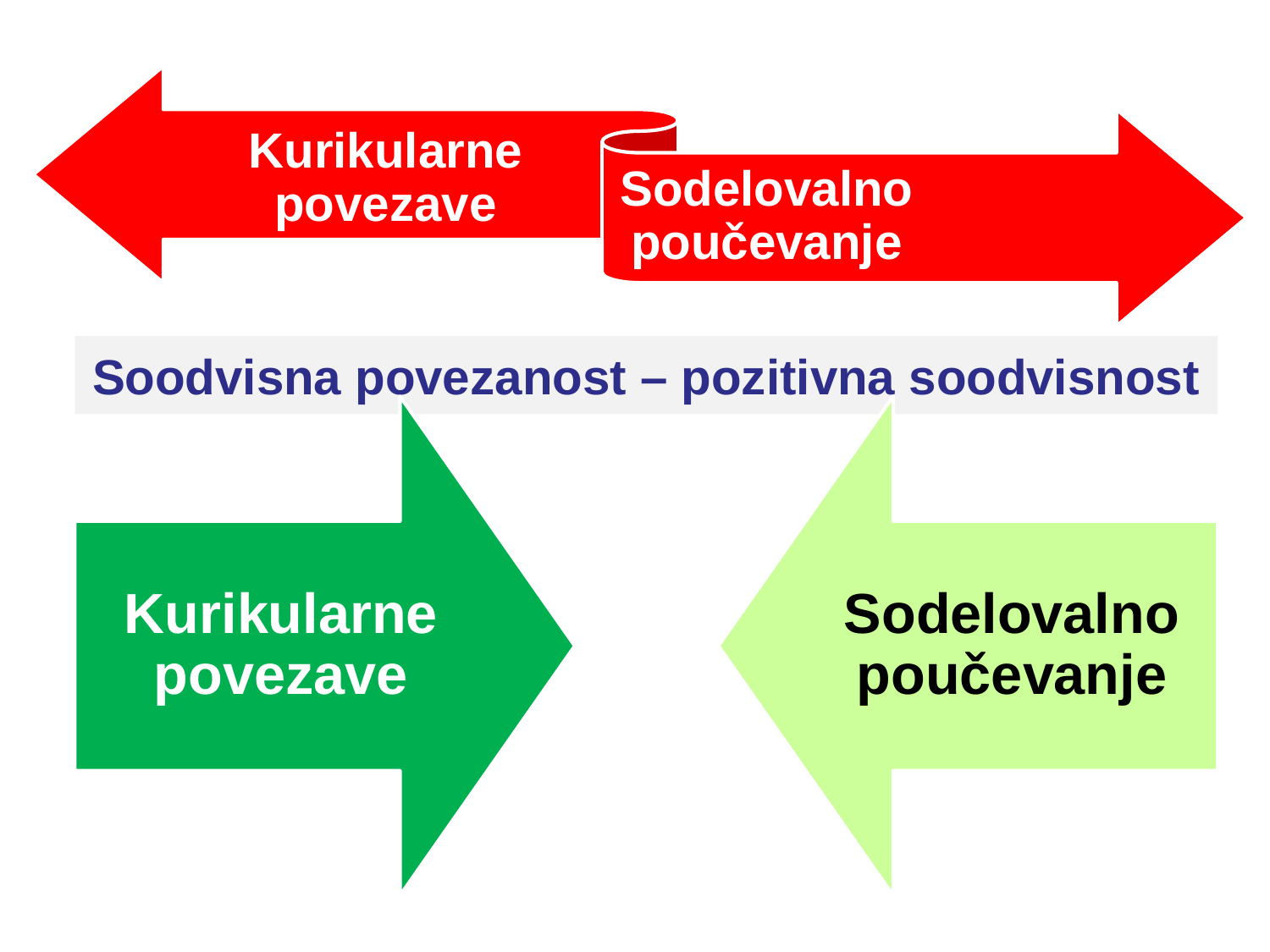

Kurikularne povezave
Sodelovalno poučevanje
# Soodvisna povezanost – pozitivna soodvisnost
Kurikularne povezave
Sodelovalno poučevanje